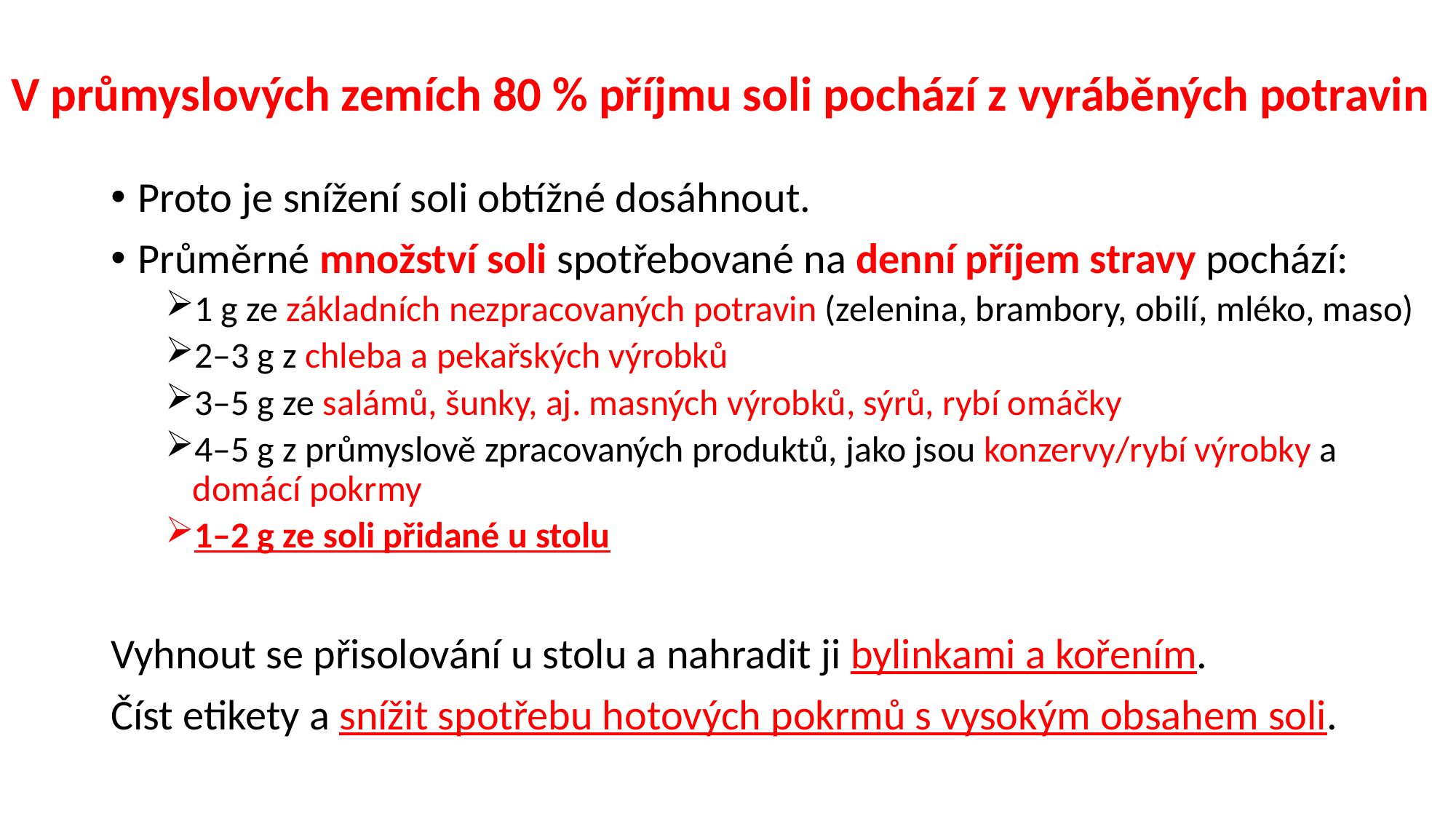

# V průmyslových zemích 80 % příjmu soli pochází z vyráběných potravin
Proto je snížení soli obtížné dosáhnout.
Průměrné množství soli spotřebované na denní příjem stravy pochází:
1 g ze základních nezpracovaných potravin (zelenina, brambory, obilí, mléko, maso)
2–3 g z chleba a pekařských výrobků
3–5 g ze salámů, šunky, aj. masných výrobků, sýrů, rybí omáčky
4–5 g z průmyslově zpracovaných produktů, jako jsou konzervy/rybí výrobky a domácí pokrmy
1–2 g ze soli přidané u stolu

Vyhnout se přisolování u stolu a nahradit ji bylinkami a kořením.
Číst etikety a snížit spotřebu hotových pokrmů s vysokým obsahem soli.